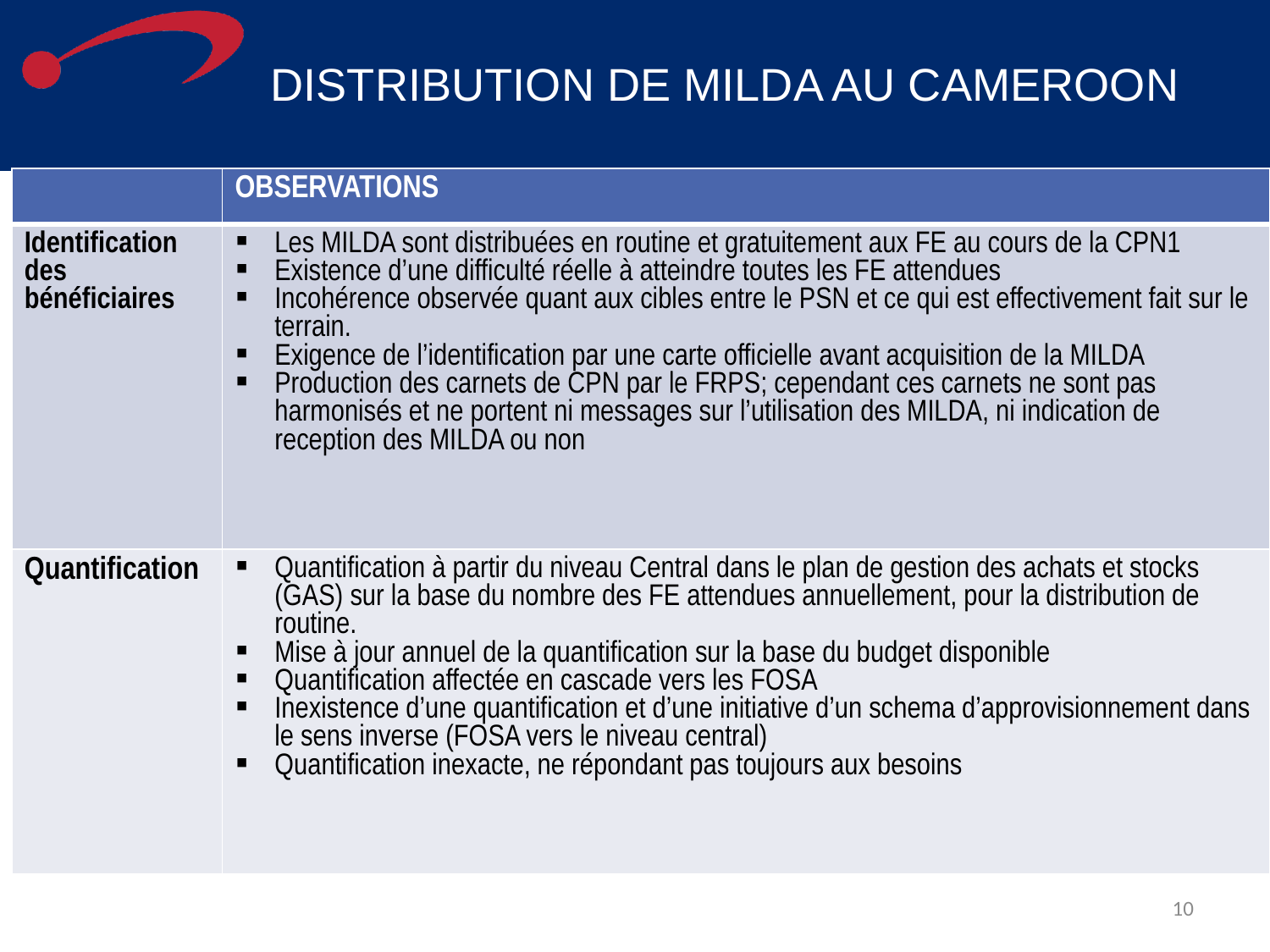

# DISTRIBUTION DE MILDA AU CAMEROON
|  | OBSERVATIONS |
| --- | --- |
| Identification des bénéficiaires | Les MILDA sont distribuées en routine et gratuitement aux FE au cours de la CPN1 Existence d’une difficulté réelle à atteindre toutes les FE attendues Incohérence observée quant aux cibles entre le PSN et ce qui est effectivement fait sur le terrain. Exigence de l’identification par une carte officielle avant acquisition de la MILDA Production des carnets de CPN par le FRPS; cependant ces carnets ne sont pas harmonisés et ne portent ni messages sur l’utilisation des MILDA, ni indication de reception des MILDA ou non |
| Quantification | Quantification à partir du niveau Central dans le plan de gestion des achats et stocks (GAS) sur la base du nombre des FE attendues annuellement, pour la distribution de routine. Mise à jour annuel de la quantification sur la base du budget disponible Quantification affectée en cascade vers les FOSA Inexistence d’une quantification et d’une initiative d’un schema d’approvisionnement dans le sens inverse (FOSA vers le niveau central) Quantification inexacte, ne répondant pas toujours aux besoins |
10